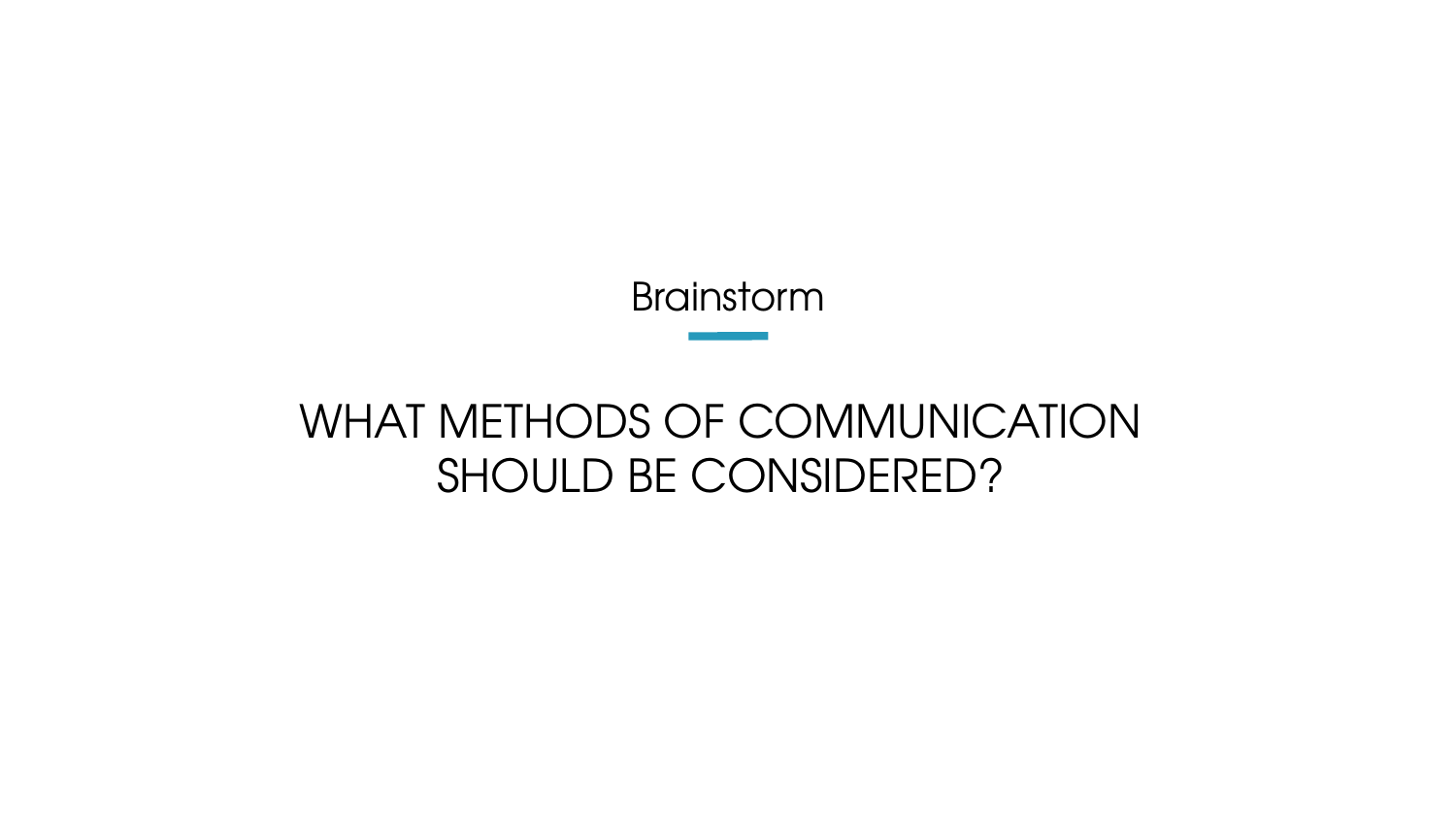

# Brainstorm
What methods of Communication
Should be Considered?